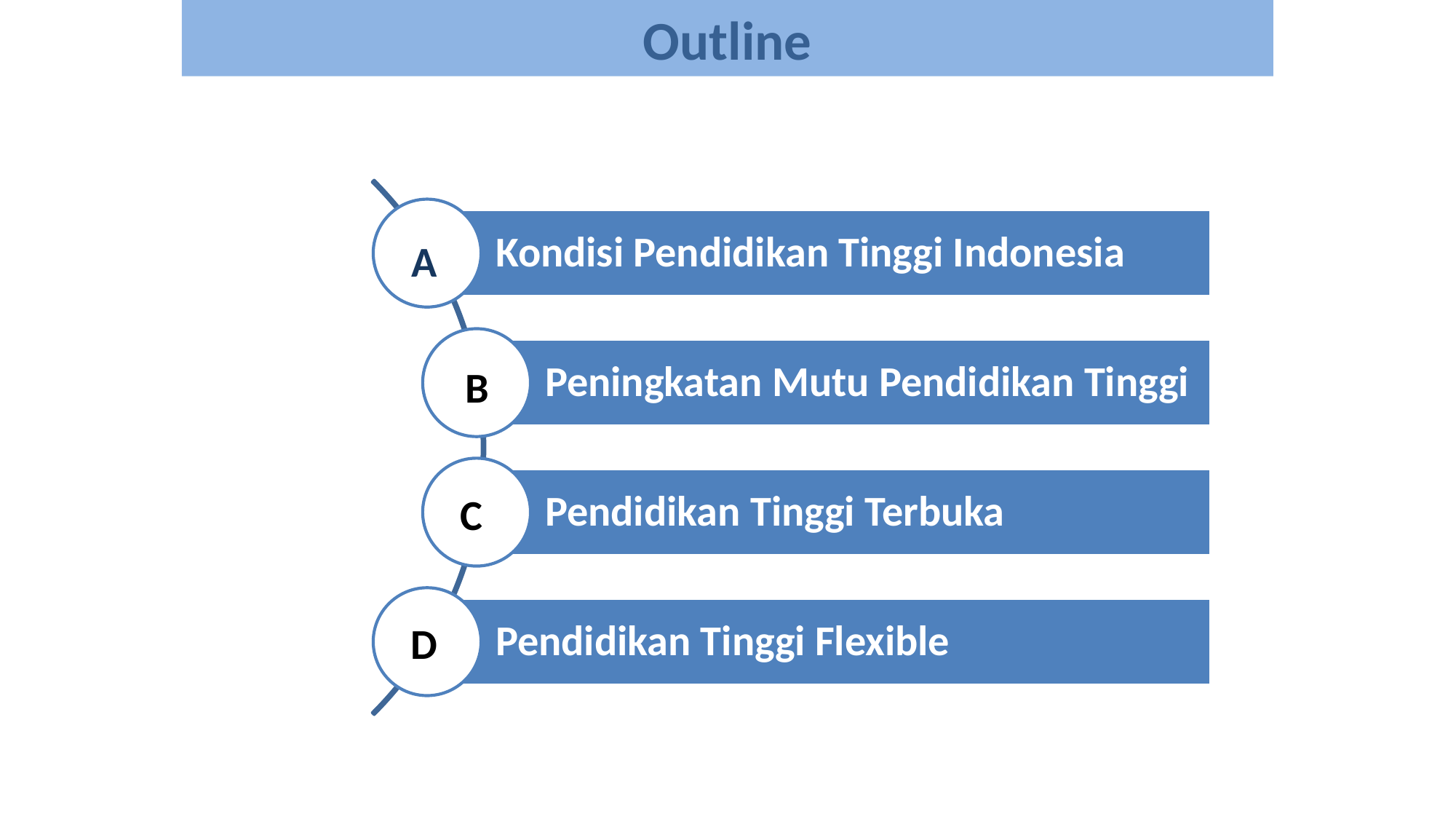

Outline
Kondisi Pendidikan Tinggi Indonesia
Peningkatan Mutu Pendidikan Tinggi
Pendidikan Tinggi Terbuka
Pendidikan Tinggi Flexible
A
B
C
D